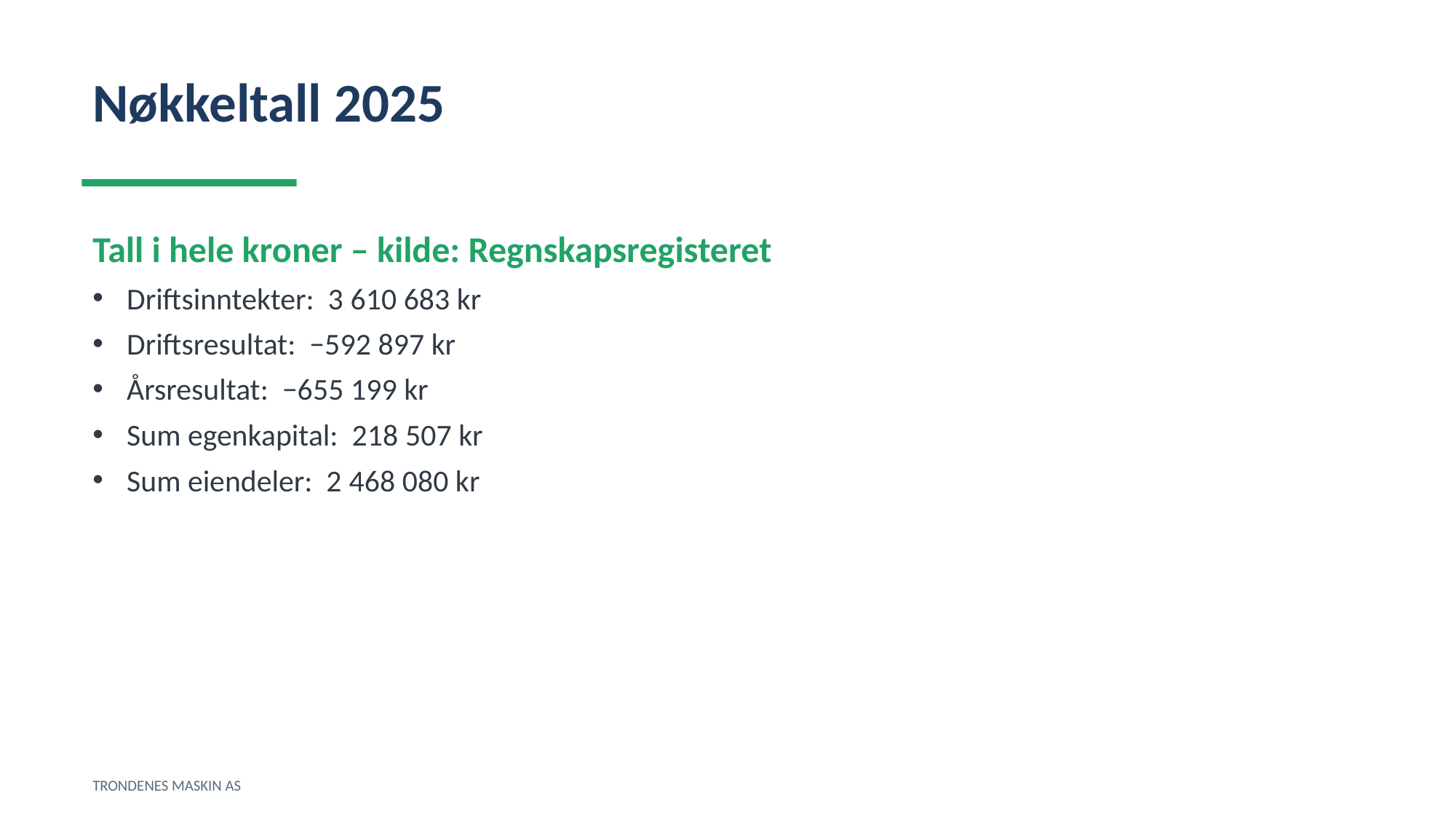

Nøkkeltall 2025

Tall i hele kroner – kilde: Regnskapsregisteret
Driftsinntekter:  3 610 683 kr
Driftsresultat:  −592 897 kr
Årsresultat:  −655 199 kr
Sum egenkapital:  218 507 kr
Sum eiendeler:  2 468 080 kr
TRONDENES MASKIN AS